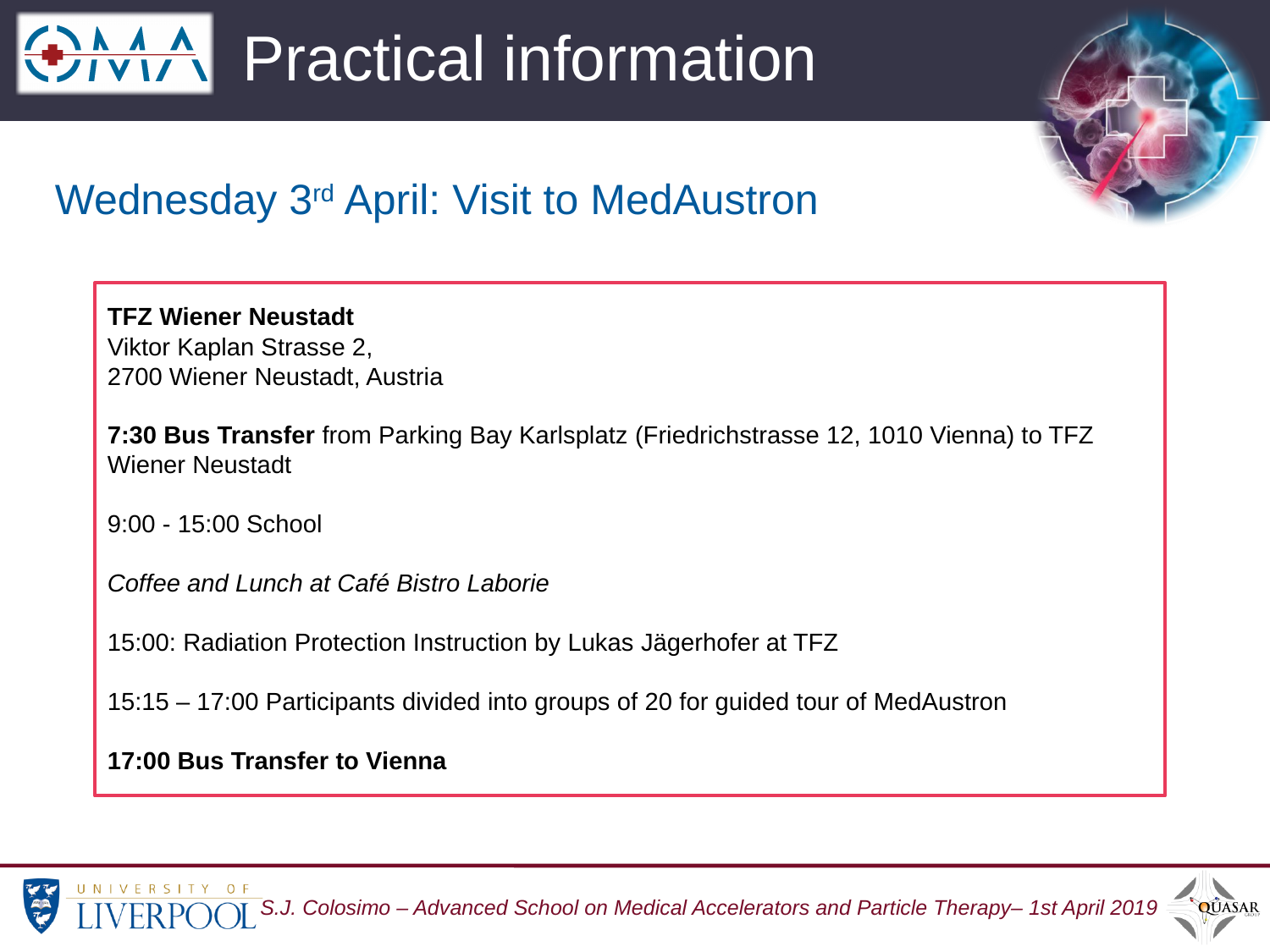

# Practical information
Wednesday 3rd April: Visit to MedAustron
TFZ Wiener Neustadt
Viktor Kaplan Strasse 2,
2700 Wiener Neustadt, Austria

7:30 Bus Transfer from Parking Bay Karlsplatz (Friedrichstrasse 12, 1010 Vienna) to TFZ Wiener Neustadt

9:00 - 15:00 School

Coffee and Lunch at Café Bistro Laborie

15:00: Radiation Protection Instruction by Lukas Jägerhofer at TFZ

15:15 – 17:00 Participants divided into groups of 20 for guided tour of MedAustron

17:00 Bus Transfer to Vienna